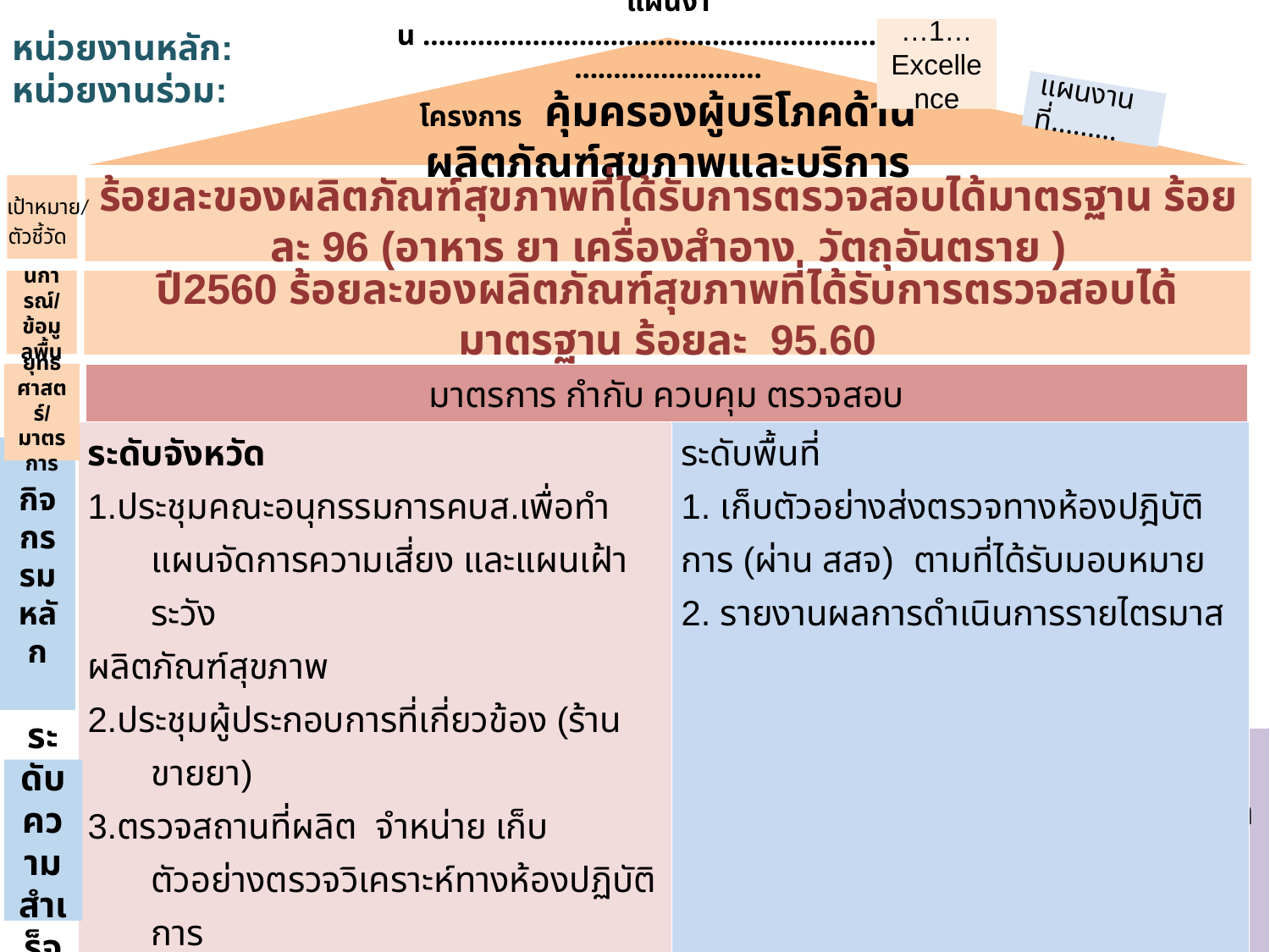

หน่วยงานหลัก:
หน่วยงานร่วม:
…1…
Excellence

แผนงาน ………………………………………………………………………………
โครงการ   คุ้มครองผู้บริโภคด้านผลิตภัณฑ์สุขภาพและบริการสุขภาพ

แผนงานที่………

ร้อยละของผลิตภัณฑ์สุขภาพที่ได้รับการตรวจสอบได้มาตรฐาน ร้อยละ 96 (อาหาร ยา เครื่องสำอาง  วัตถุอันตราย )
เป้าหมาย/
ตัวชี้วัด
สถานการณ์/ข้อมูลพื้นฐาน
ปี2560 ร้อยละของผลิตภัณฑ์สุขภาพที่ได้รับการตรวจสอบได้มาตรฐาน ร้อยละ  95.60
| มาตรการ กำกับ ควบคุม ตรวจสอบ |
| --- |
ยุทธศาสตร์/
มาตรการ
| ระดับจังหวัด 1.ประชุมคณะอนุกรรมการคบส.เพื่อทำแผนจัดการความเสี่ยง และแผนเฝ้าระวัง ผลิตภัณฑ์สุขภาพ 2.ประชุมผู้ประกอบการที่เกี่ยวข้อง (ร้านขายยา) 3.ตรวจสถานที่ผลิต จำหน่าย เก็บตัวอย่างตรวจวิเคราะห์ทางห้องปฏิบัติการ | ระดับพื้นที่ 1. เก็บตัวอย่างส่งตรวจทางห้องปฎิบัติการ (ผ่าน สสจ) ตามที่ได้รับมอบหมาย 2. รายงานผลการดำเนินการรายไตรมาส |
| --- | --- |
กิจกรรมหลัก
| ไตรมาส 1 1.มีแผนจัดการความเสี่ยง และแผน เฝ้าระวังผลิตภัณฑ์สุขภาพ 2.ดำเนินการตามแผนเฝ้าระวังร้อยละ 30 | ไตรมาส 2 1. ดำเนินการตามแผนร้อยละ 65 | ไตรมาส 3 1. ดำเนินการตามแผนร้อยละ 100 | ไตรมาส 4 สรุปและรายงานผล |
| --- | --- | --- | --- |
ระดับความสำเร็จ